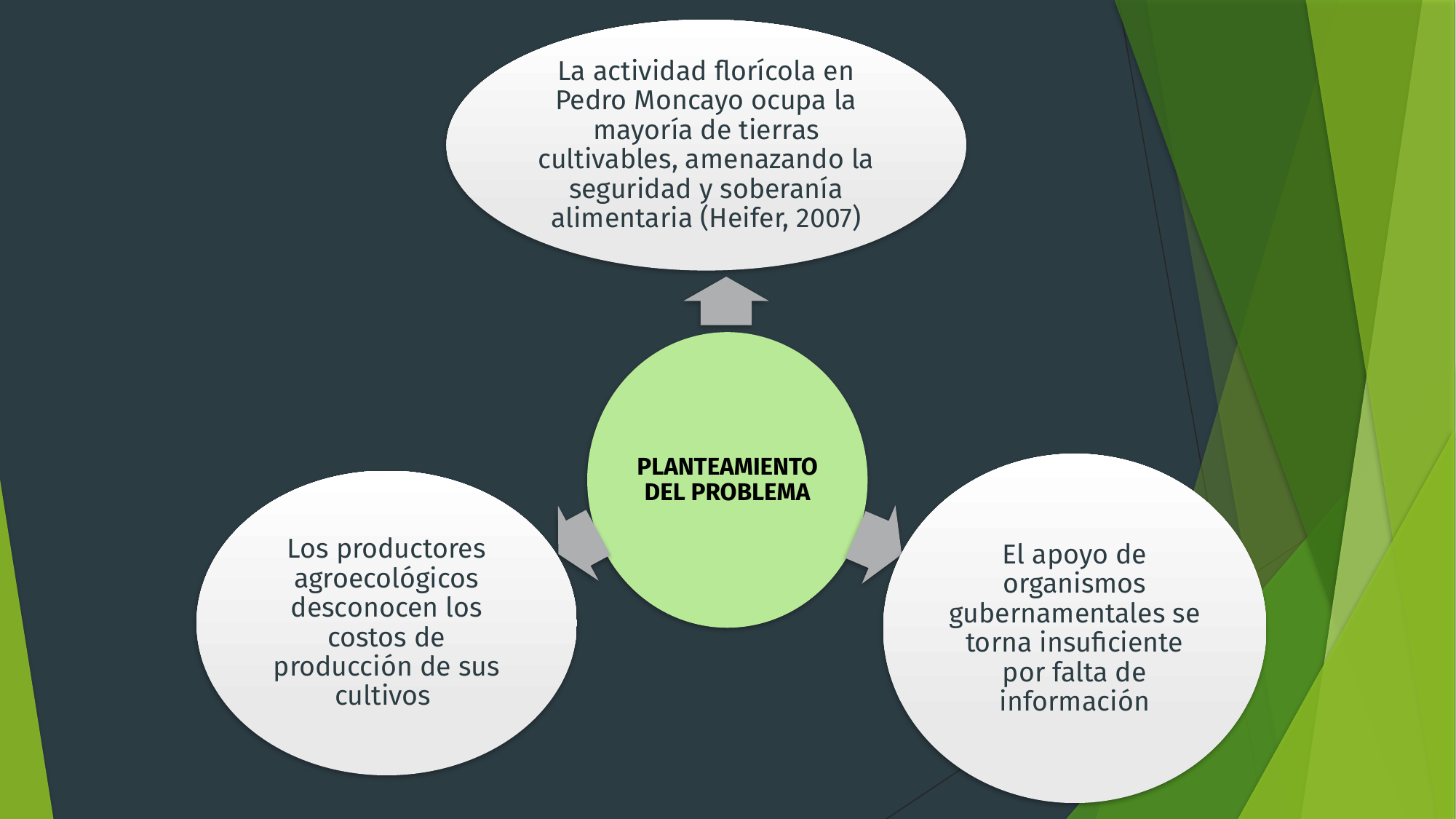

PLANTEAMIENTO DEL PROBLEMA

La actividad florícola en Pedro Moncayo ocupa la mayoría de tierras cultivables, amenazando la seguridad y soberanía alimentaria (Heifer, 2007)

El apoyo de organismos gubernamentales se torna insuficiente por falta de información

Los productores agroecológicos desconocen los costos de producción de sus cultivos